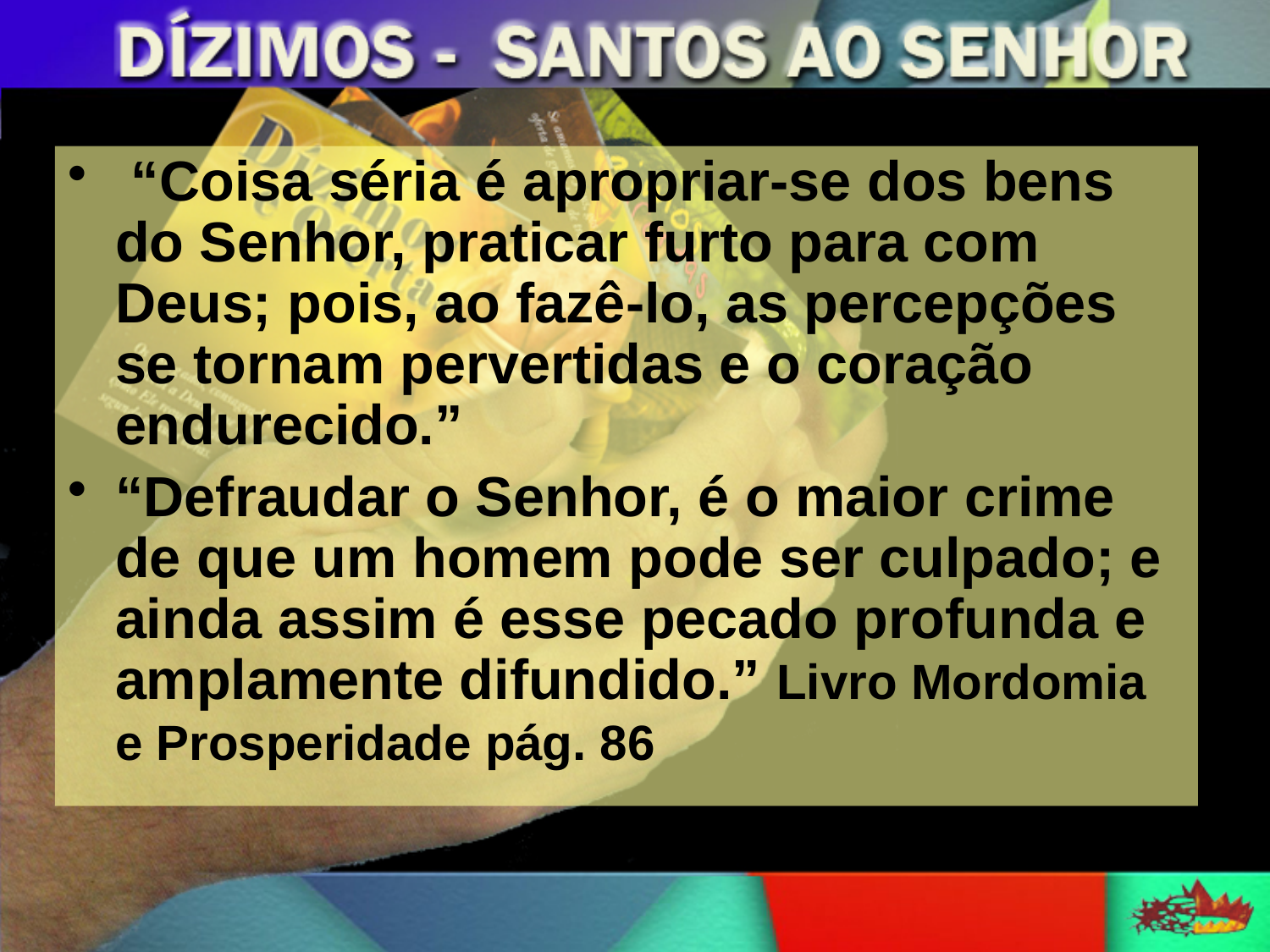

“Coisa séria é apropriar-se dos bens do Senhor, praticar furto para com Deus; pois, ao fazê-lo, as percepções se tornam pervertidas e o coração endurecido.”
“Defraudar o Senhor, é o maior crime de que um homem pode ser culpado; e ainda assim é esse pecado profunda e amplamente difundido.” Livro Mordomia e Prosperidade pág. 86